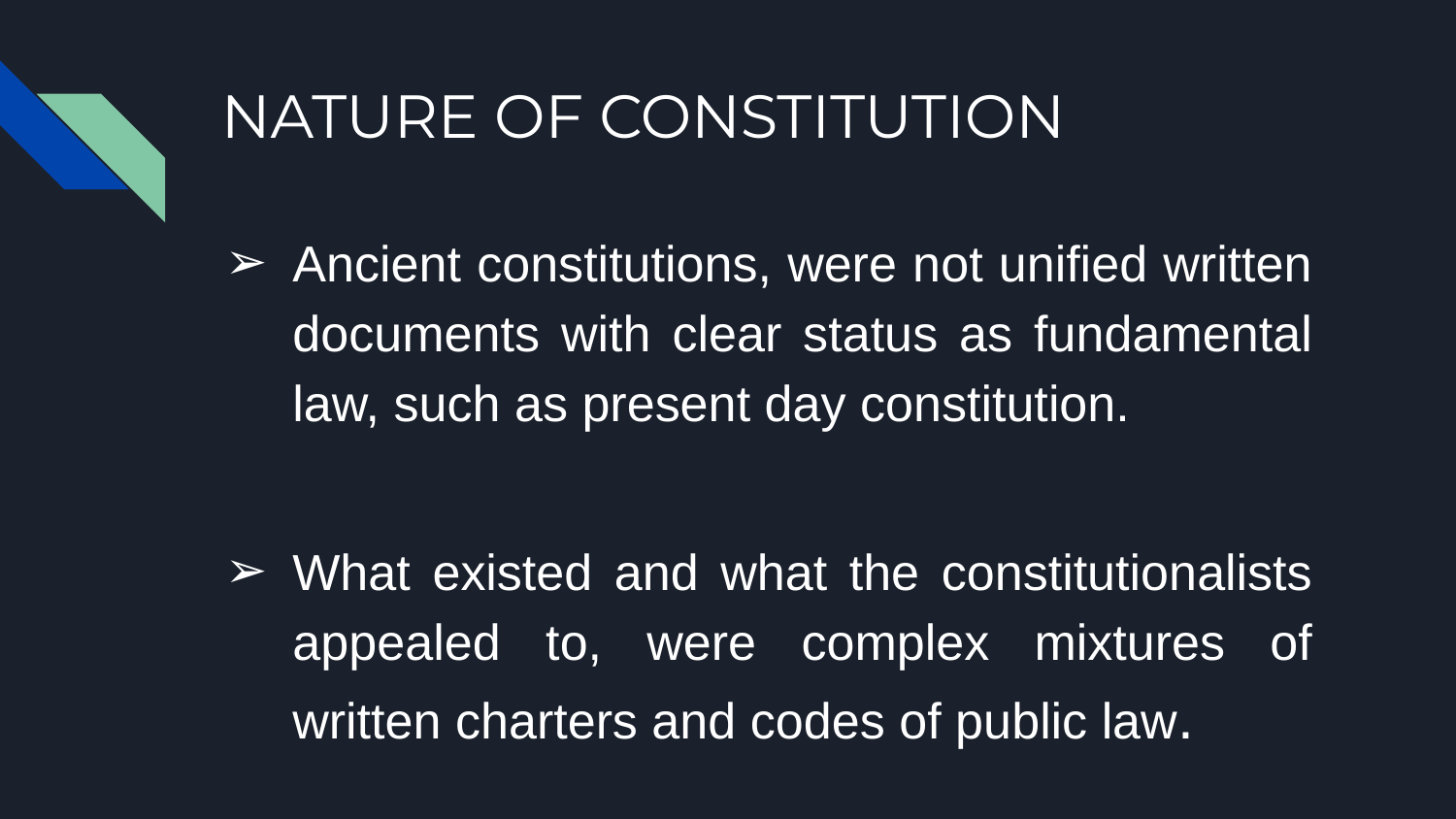

# NATURE OF CONSTITUTION
Ancient constitutions, were not unified written documents with clear status as fundamental law, such as present day constitution.

What existed and what the constitutionalists appealed to, were complex mixtures of written charters and codes of public law.